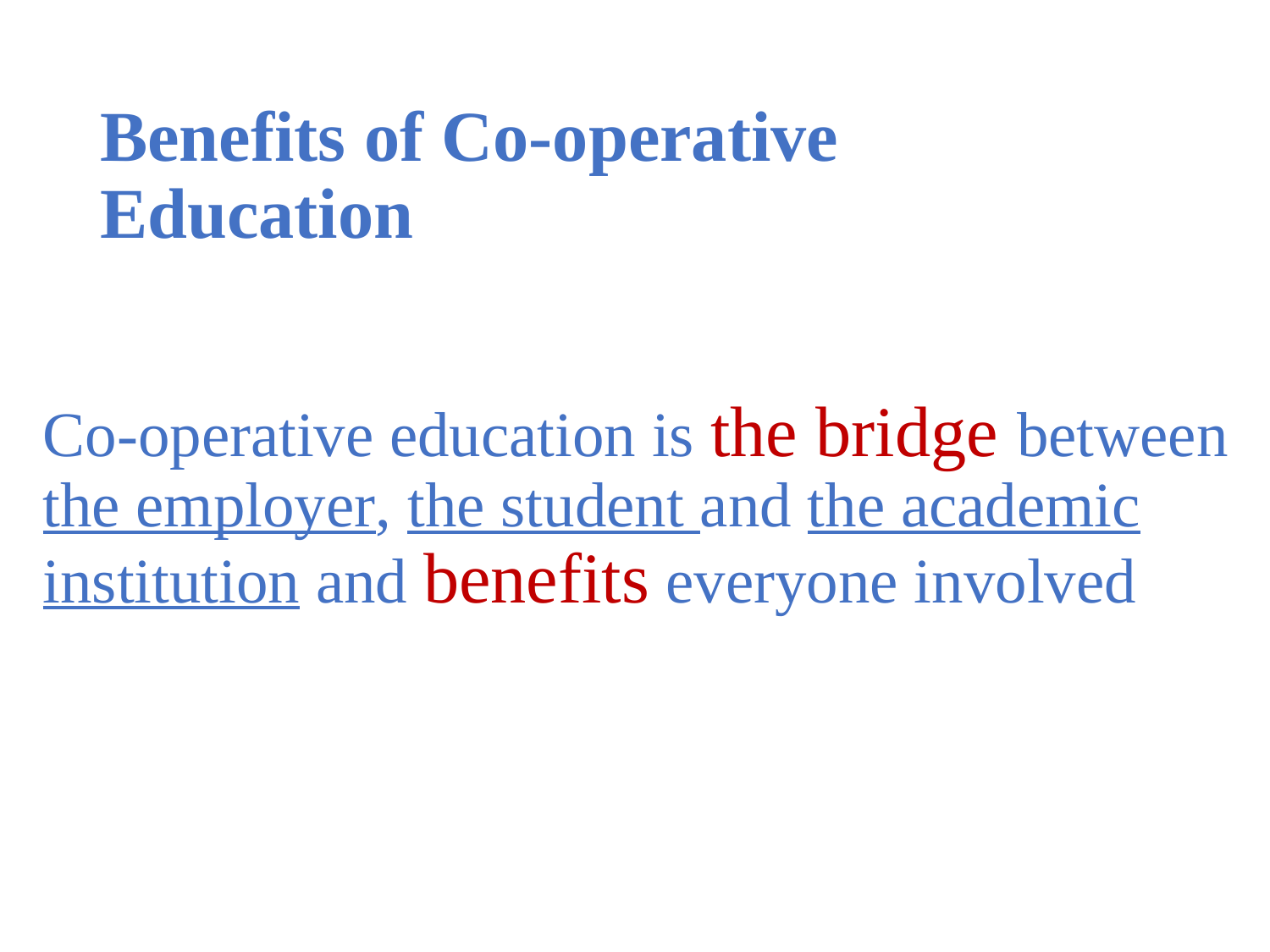

# Benefits of Co-operative Education

Co-operative education is the bridge between the employer, the student and the academic institution and benefits everyone involved